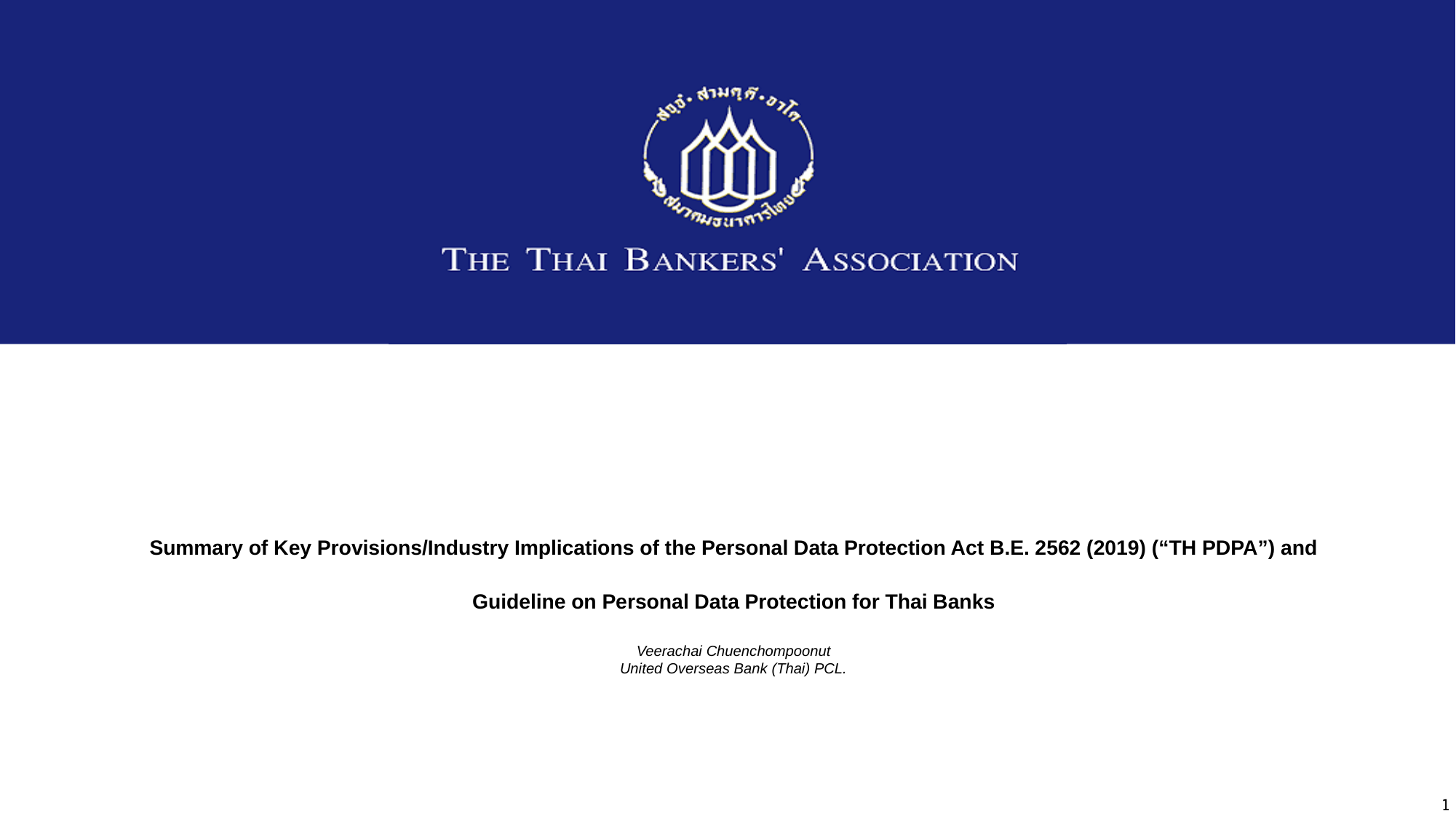

# Summary of Key Provisions/Industry Implications of the Personal Data Protection Act B.E. 2562 (2019) (“TH PDPA”) and Guideline on Personal Data Protection for Thai Banks Veerachai Chuenchompoonut United Overseas Bank (Thai) PCL.
1